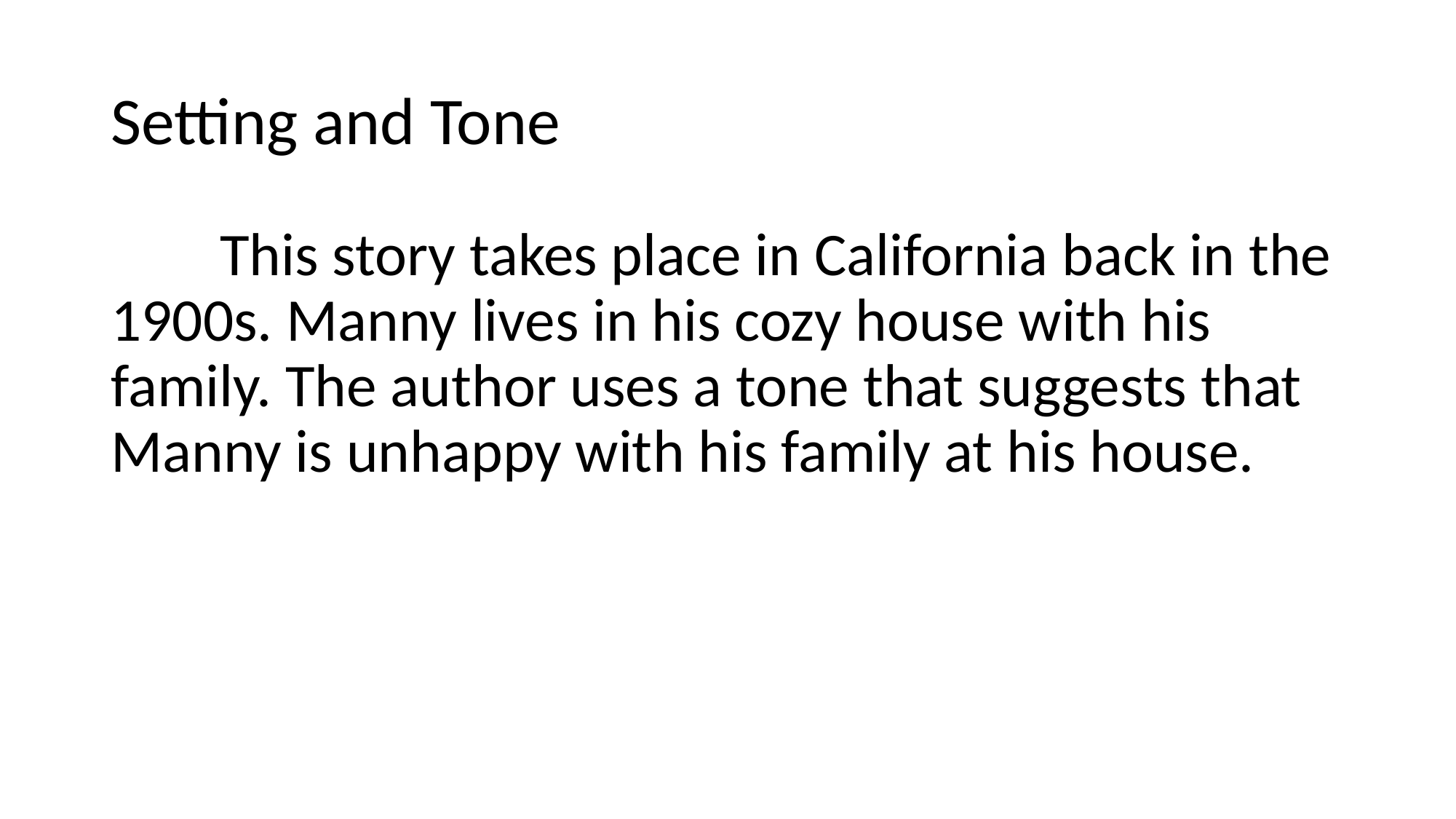

# Setting and Tone
	This story takes place in California back in the 1900s. Manny lives in his cozy house with his family. The author uses a tone that suggests that Manny is unhappy with his family at his house.